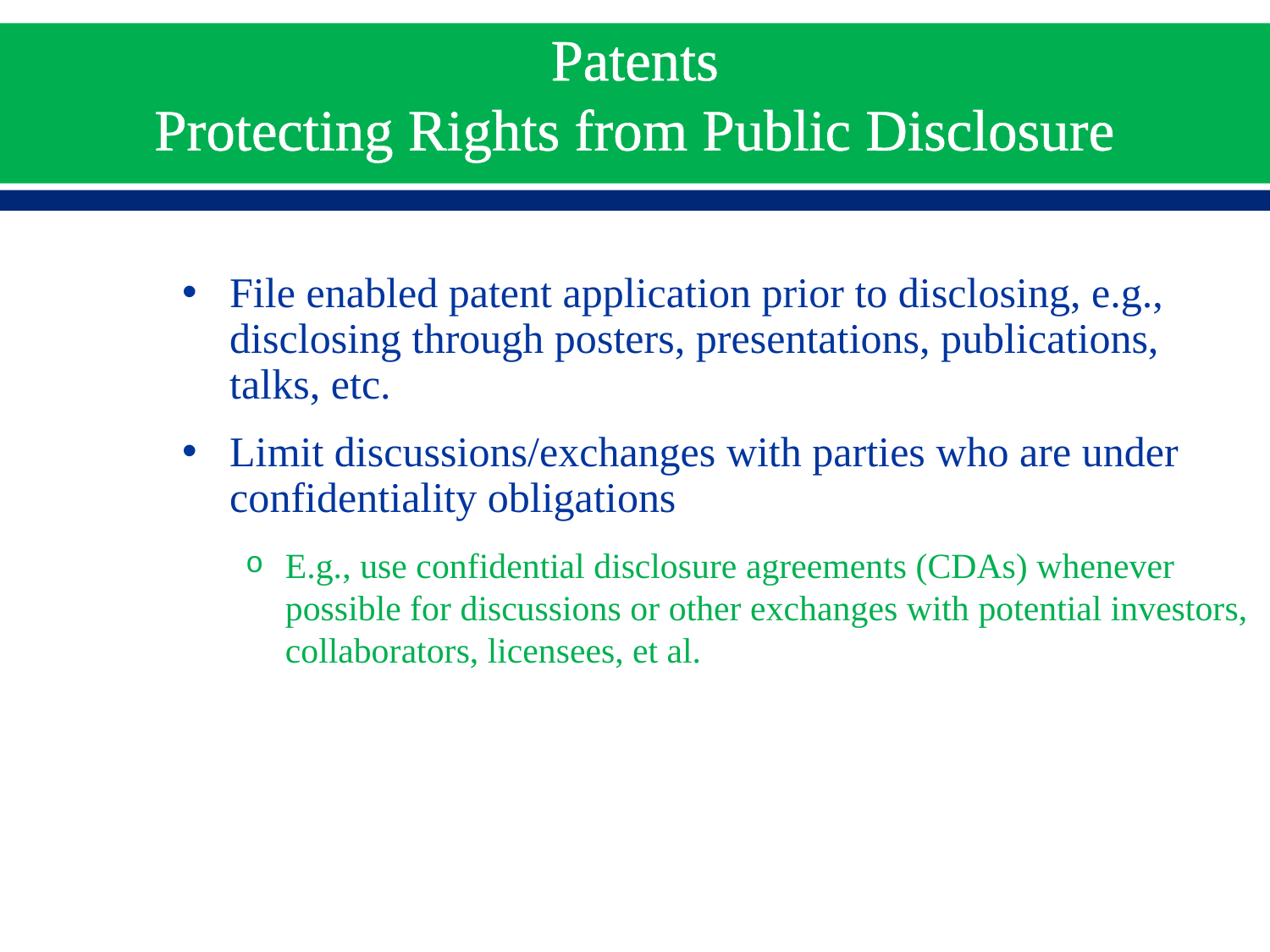

# Patents Protecting Rights from Public Disclosure
File enabled patent application prior to disclosing, e.g., disclosing through posters, presentations, publications, talks, etc.
Limit discussions/exchanges with parties who are under confidentiality obligations
E.g., use confidential disclosure agreements (CDAs) whenever possible for discussions or other exchanges with potential investors, collaborators, licensees, et al.